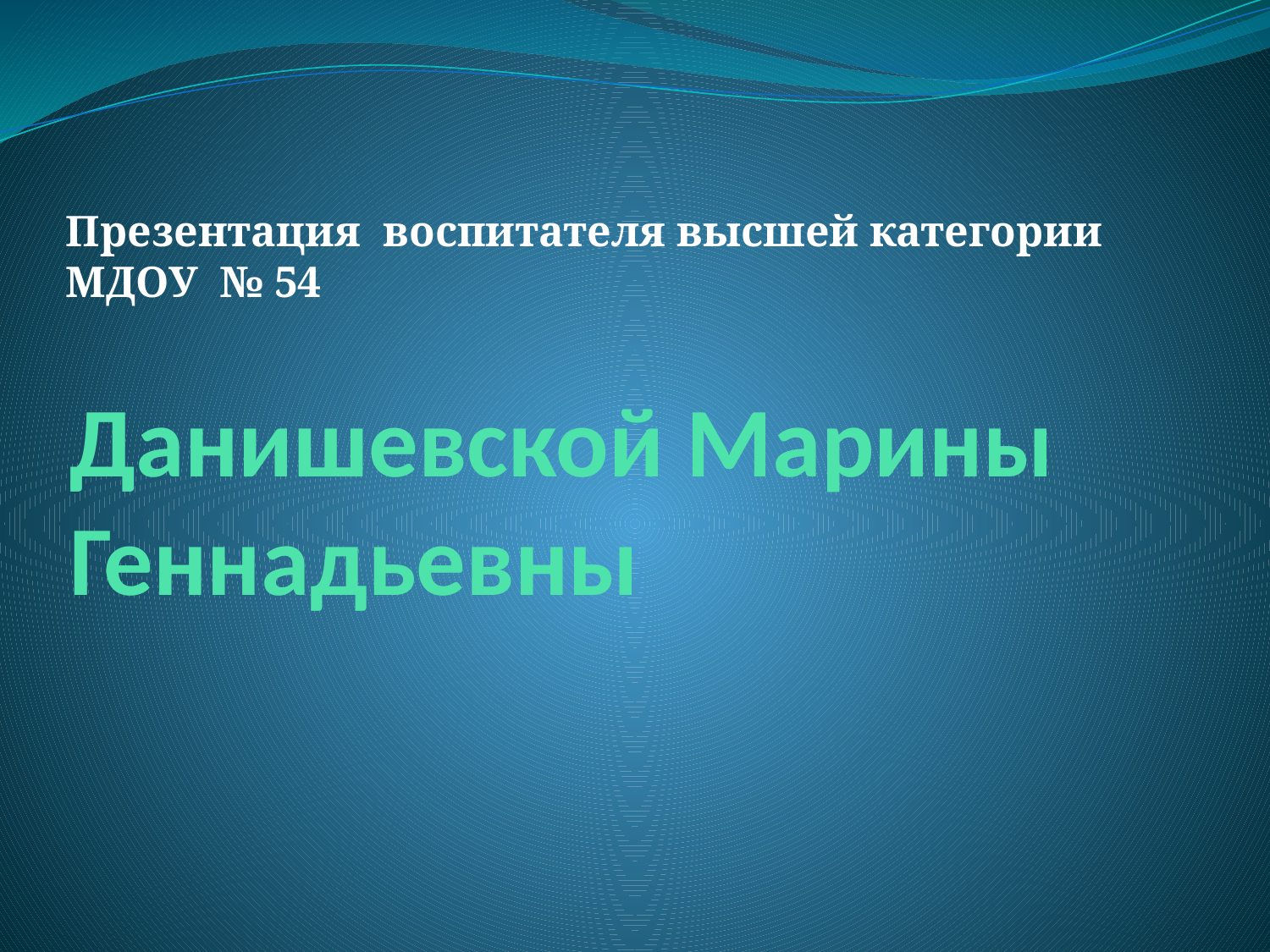

Презентация  воспитателя высшей категории  МДОУ  № 54
# Данишевской Марины Геннадьевны